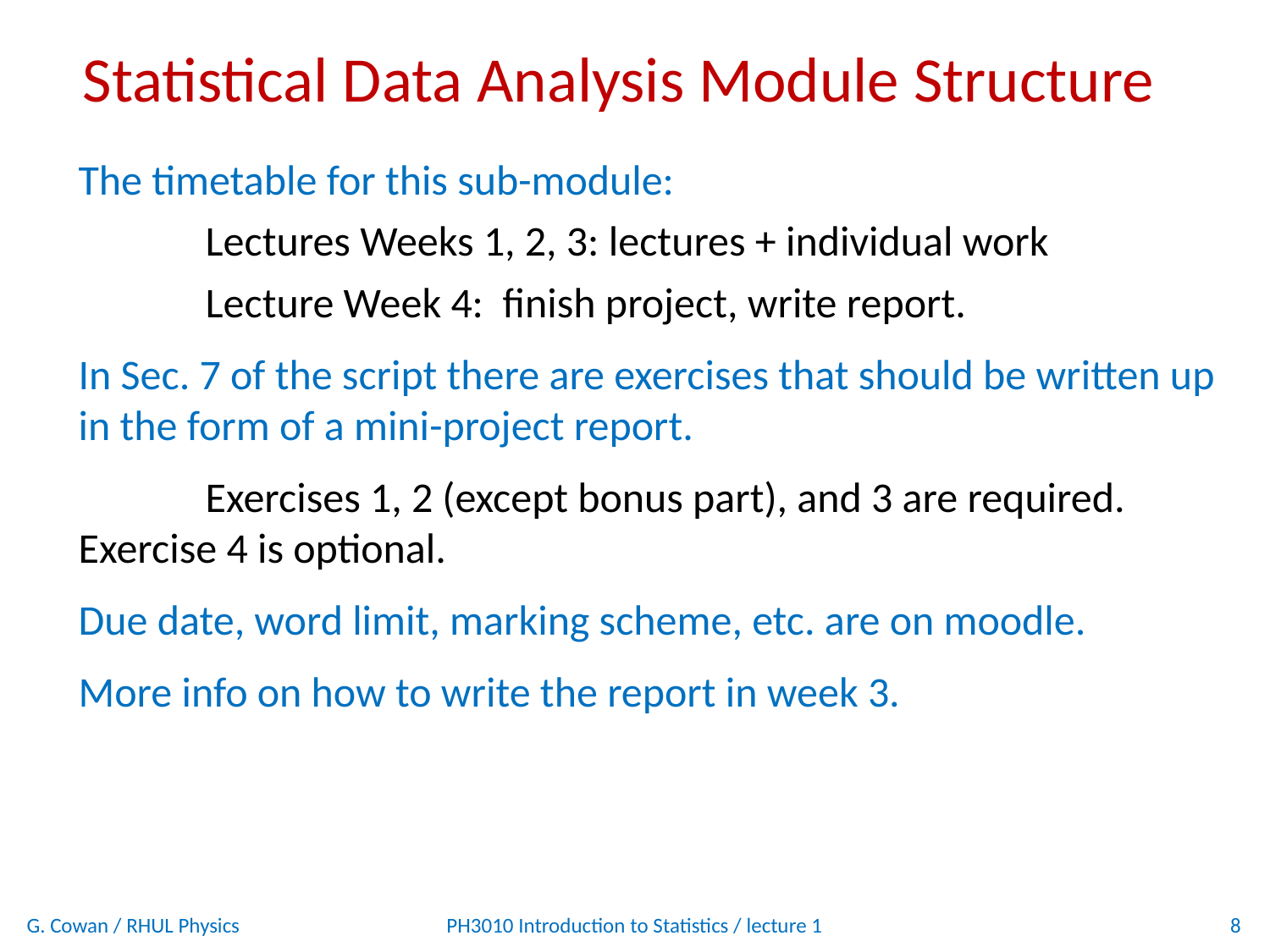

Statistical Data Analysis Module Structure
The timetable for this sub-module:
	Lectures Weeks 1, 2, 3: lectures + individual work
	Lecture Week 4:  finish project, write report.
In Sec. 7 of the script there are exercises that should be written up in the form of a mini-project report.
	Exercises 1, 2 (except bonus part), and 3 are required.  	Exercise 4 is optional.
Due date, word limit, marking scheme, etc. are on moodle.
More info on how to write the report in week 3.
G. Cowan / RHUL Physics
PH3010 Introduction to Statistics / lecture 1
8